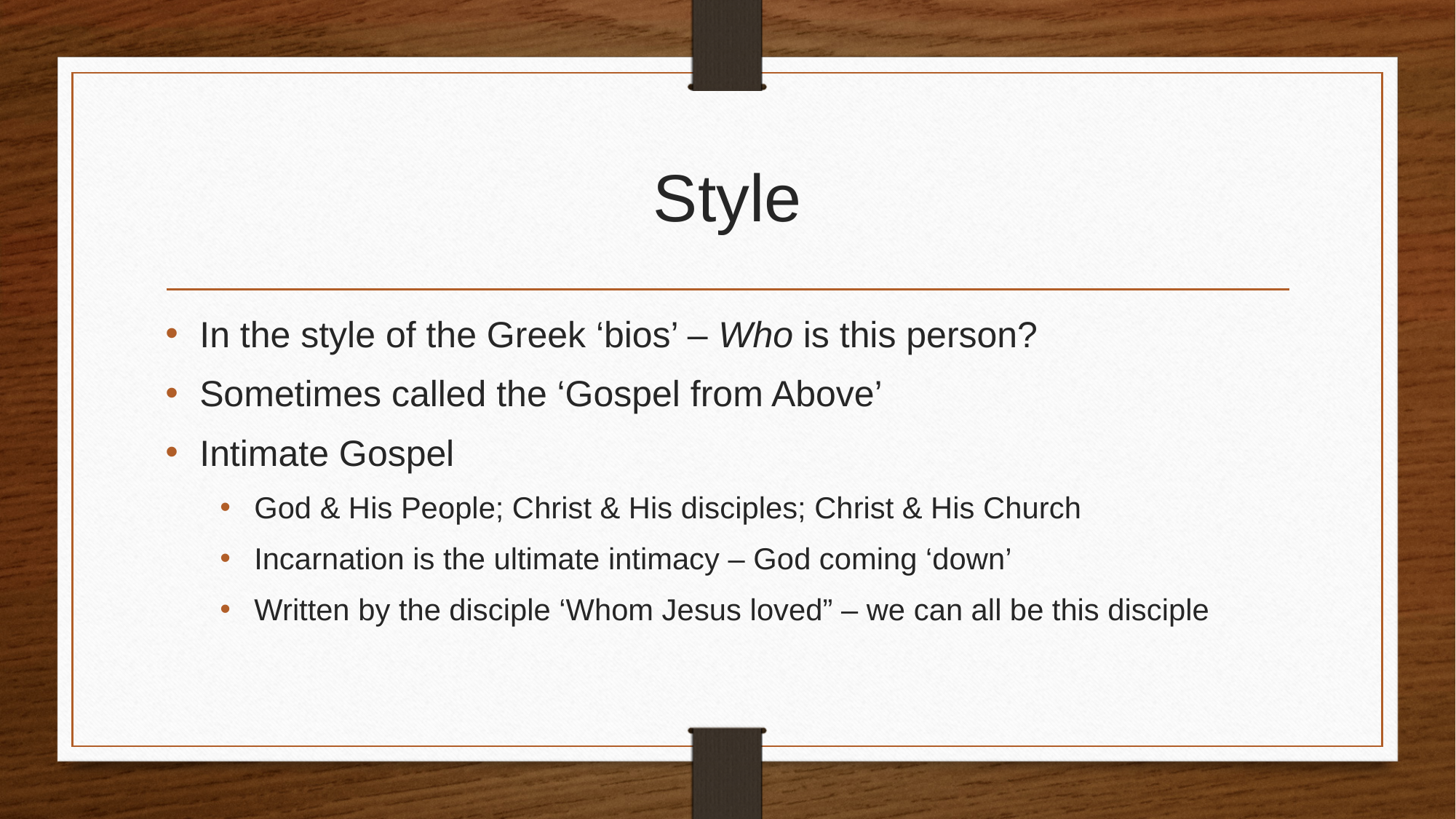

# Style
In the style of the Greek ‘bios’ – Who is this person?
Sometimes called the ‘Gospel from Above’
Intimate Gospel
God & His People; Christ & His disciples; Christ & His Church
Incarnation is the ultimate intimacy – God coming ‘down’
Written by the disciple ‘Whom Jesus loved” – we can all be this disciple